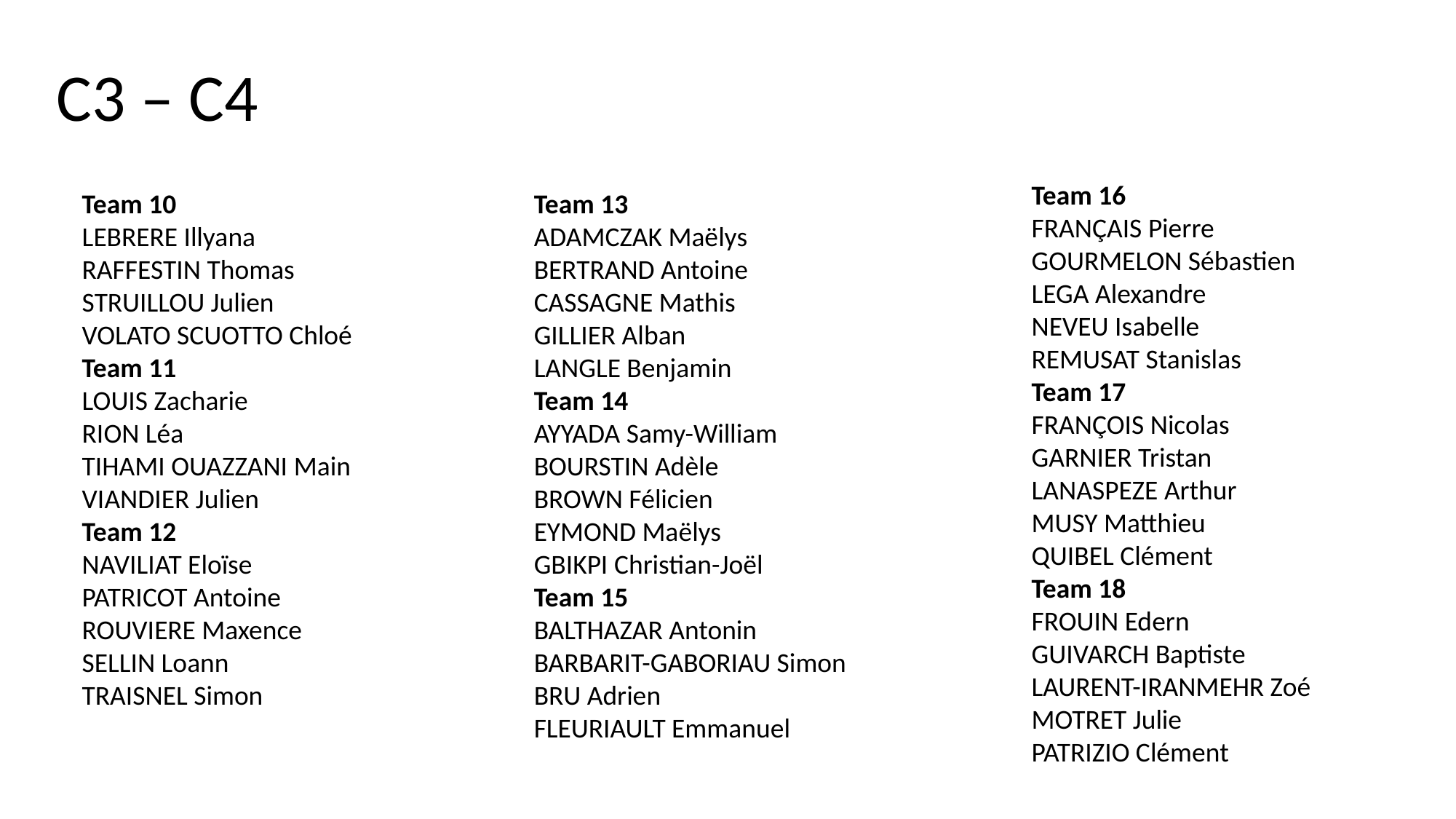

# C3 – C4
Team 16
FRANÇAIS Pierre
GOURMELON Sébastien
LEGA Alexandre
NEVEU Isabelle
REMUSAT Stanislas
Team 17
FRANÇOIS Nicolas
GARNIER Tristan
LANASPEZE Arthur
MUSY Matthieu
QUIBEL Clément
Team 18
FROUIN Edern
GUIVARCH Baptiste
LAURENT-IRANMEHR Zoé
MOTRET Julie
PATRIZIO Clément
Team 10
LEBRERE Illyana
RAFFESTIN Thomas
STRUILLOU Julien
VOLATO SCUOTTO Chloé
Team 11
LOUIS Zacharie
RION Léa
TIHAMI OUAZZANI Main
VIANDIER Julien
Team 12
NAVILIAT Eloïse
PATRICOT Antoine
ROUVIERE Maxence
SELLIN Loann
TRAISNEL Simon
Team 13
ADAMCZAK Maëlys
BERTRAND Antoine
CASSAGNE Mathis
GILLIER Alban
LANGLE Benjamin
Team 14
AYYADA Samy-William
BOURSTIN Adèle
BROWN Félicien
EYMOND Maëlys
GBIKPI Christian-Joël
Team 15
BALTHAZAR Antonin
BARBARIT-GABORIAU Simon
BRU Adrien
FLEURIAULT Emmanuel